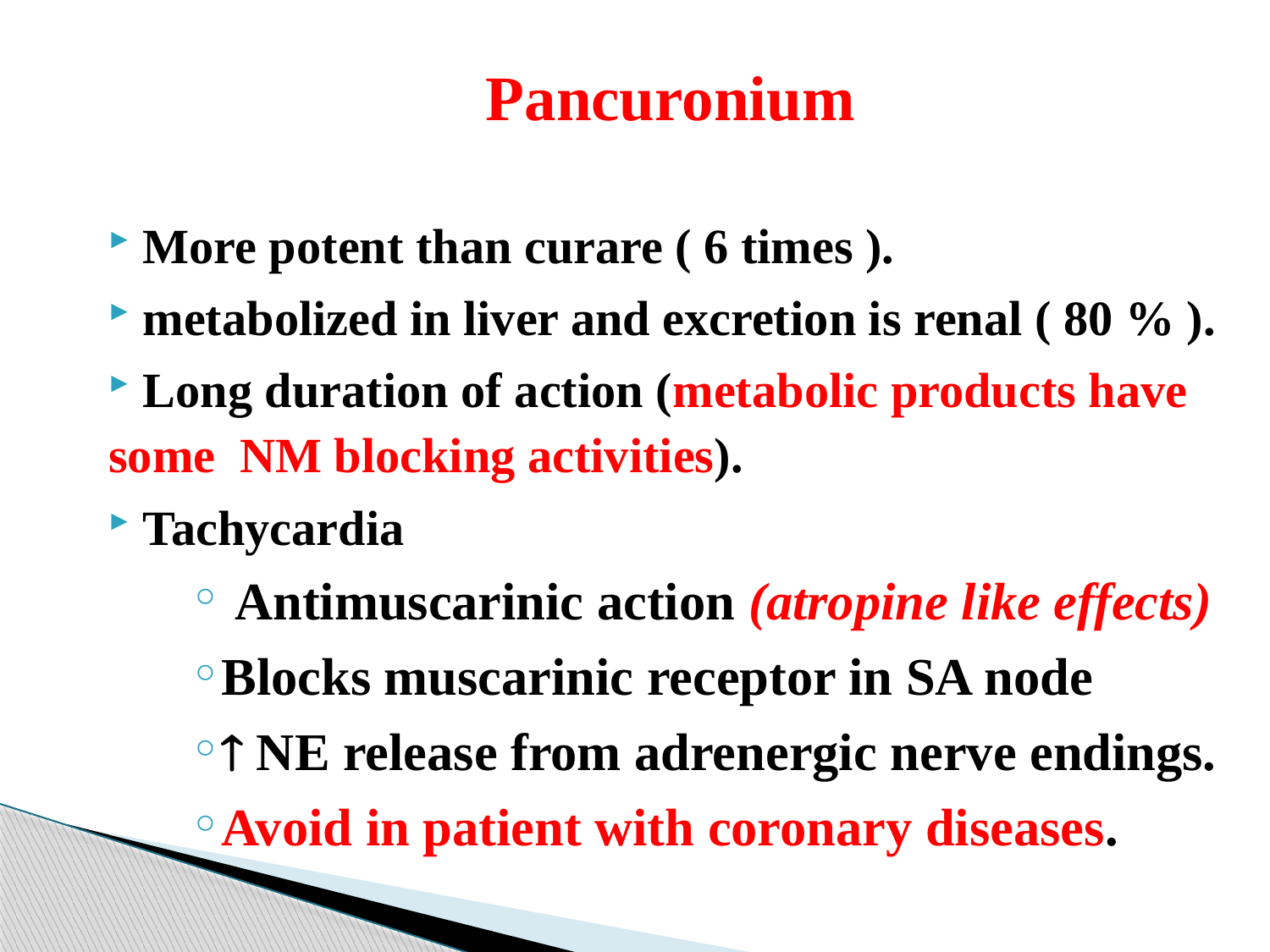

Pancuronium

 More potent than curare ( 6 times ).
 metabolized in liver and excretion is renal ( 80 % ).
 Long duration of action (metabolic products have some  NM blocking activities).
 Tachycardia
 Antimuscarinic action (atropine like effects)
Blocks muscarinic receptor in SA node
↑ NE release from adrenergic nerve endings.
Avoid in patient with coronary diseases.